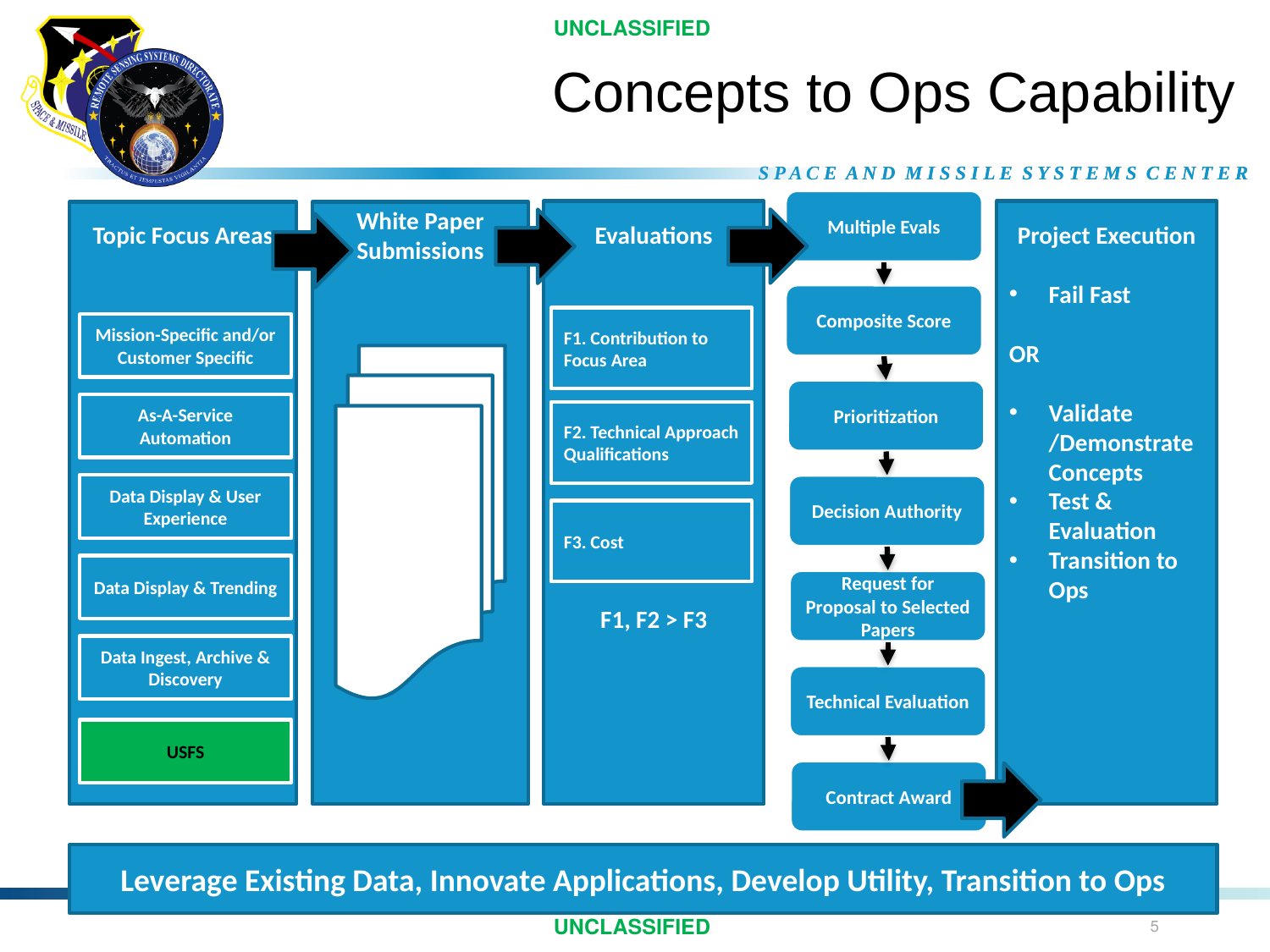

UNCLASSIFIED
# Concepts to Ops Capability
Multiple Evals
Evaluations

F1, F2 > F3

Project Execution

Fail Fast

OR

Validate /Demonstrate Concepts
Test & Evaluation
Transition to Ops

Topic Focus Areas

White Paper Submissions

Composite Score
F1. Contribution to Focus Area
Mission-Specific and/or Customer Specific

Prioritization
As-A-Service Automation
F2. Technical Approach Qualifications
Data Display & User Experience
Decision Authority
F3. Cost
Data Display & Trending
Request for Proposal to Selected Papers
Data Ingest, Archive & Discovery
Technical Evaluation
USFS
Contract Award

Leverage Existing Data, Innovate Applications, Develop Utility, Transition to Ops
UNCLASSIFIED